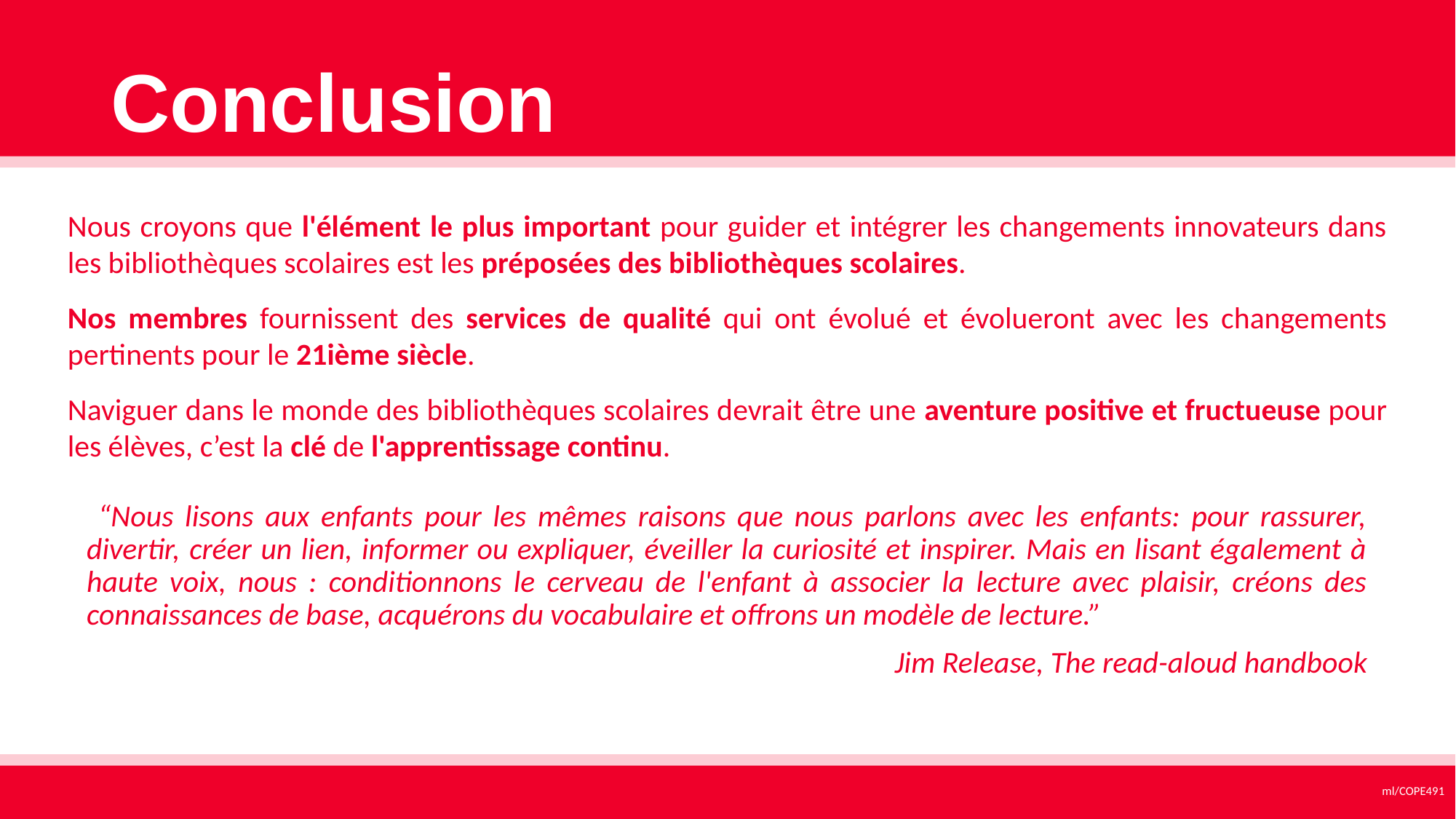

# Conclusion

Nous croyons que l'élément le plus important pour guider et intégrer les changements innovateurs dans les bibliothèques scolaires est les préposées des bibliothèques scolaires.

Nos membres fournissent des services de qualité qui ont évolué et évolueront avec les changements pertinents pour le 21ième siècle.

Naviguer dans le monde des bibliothèques scolaires devrait être une aventure positive et fructueuse pour les élèves, c’est la clé de l'apprentissage continu.
 “Nous lisons aux enfants pour les mêmes raisons que nous parlons avec les enfants: pour rassurer, divertir, créer un lien, informer ou expliquer, éveiller la curiosité et inspirer. Mais en lisant également à haute voix, nous : conditionnons le cerveau de l'enfant à associer la lecture avec plaisir, créons des connaissances de base, acquérons du vocabulaire et offrons un modèle de lecture.”
              Jim Release, The read-aloud handbook

ml/COPE491